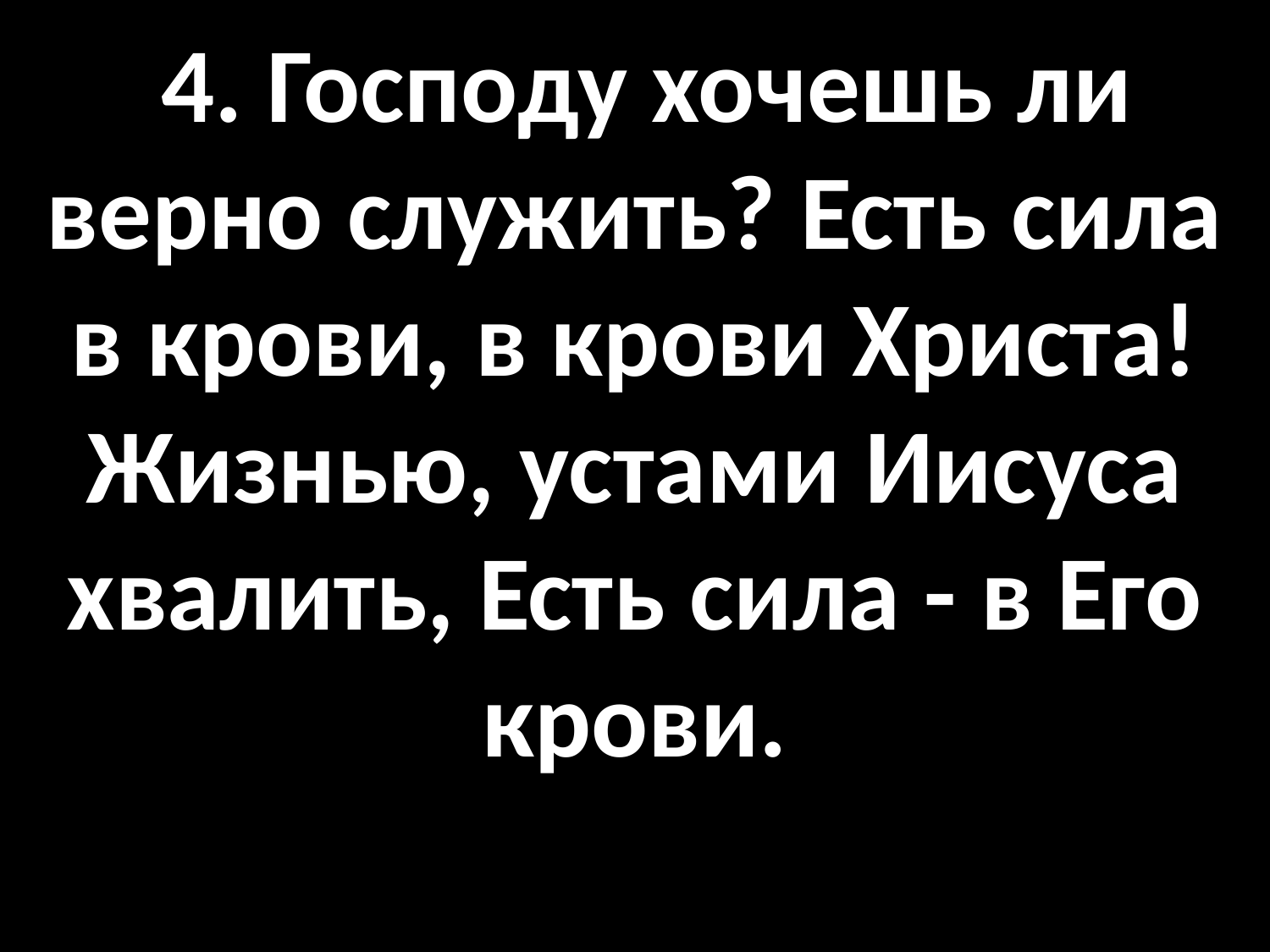

# 4. Господу хочешь ли верно служить? Есть сила в крови, в крови Христа! Жизнью, устами Иисуса хвалить, Есть сила - в Его крови.